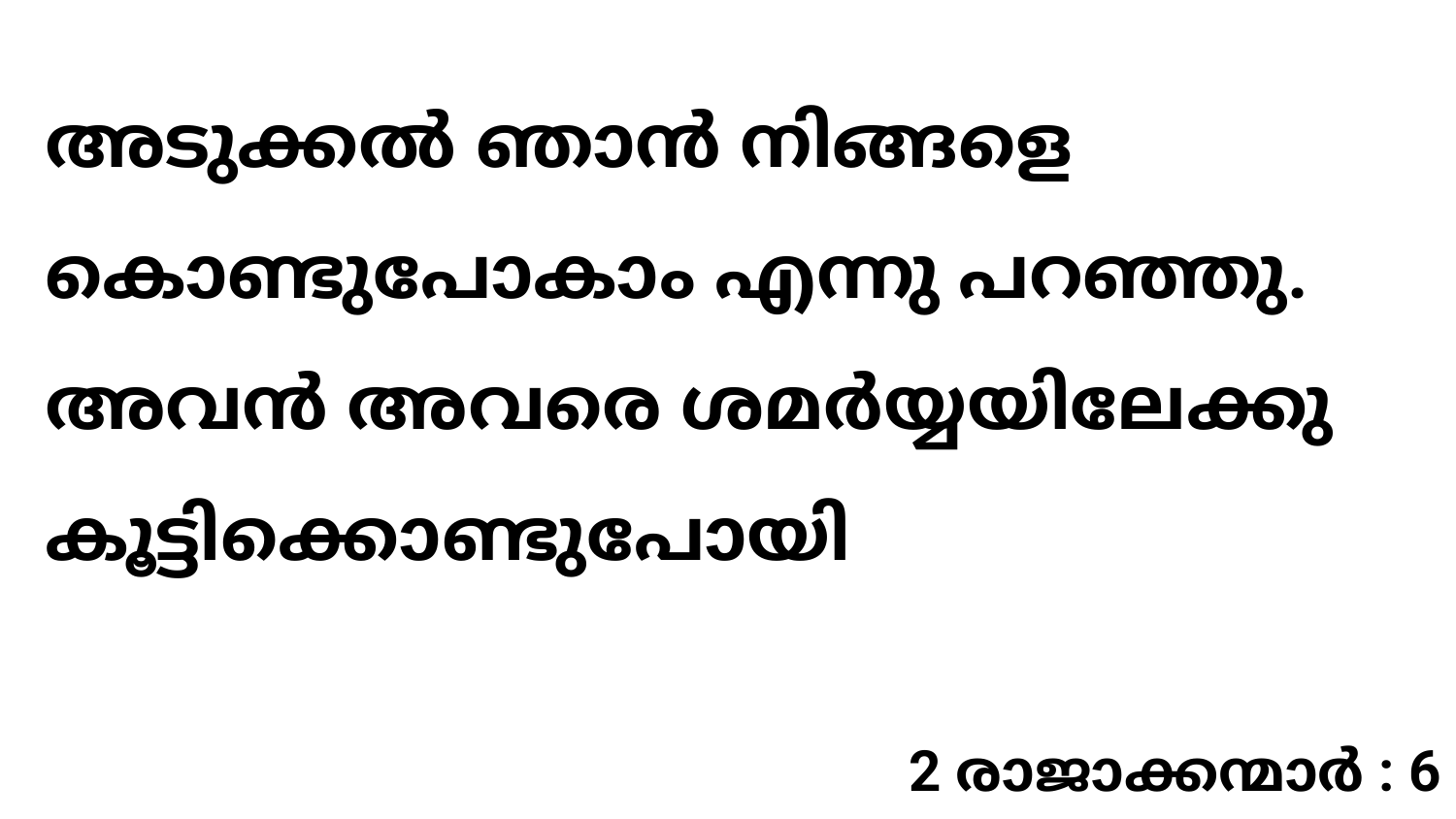

അടുക്കൽ ഞാൻ നിങ്ങളെ കൊണ്ടുപോകാം എന്നു പറഞ്ഞു. അവൻ അവരെ ശമർയ്യയിലേക്കു കൂട്ടിക്കൊണ്ടുപോയി
2 രാജാക്കന്മാർ : 6